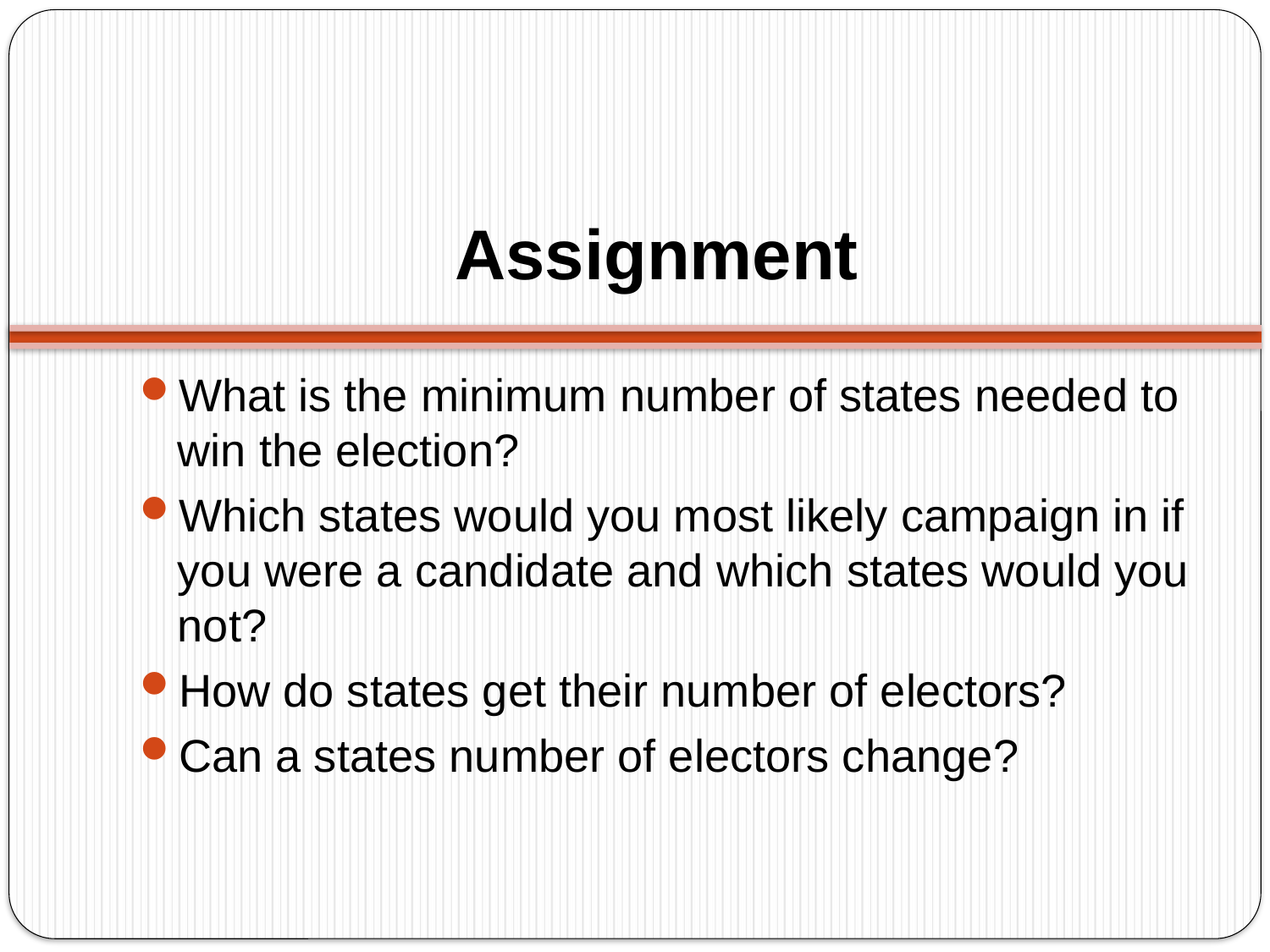

# Assignment
What is the minimum number of states needed to win the election?
Which states would you most likely campaign in if you were a candidate and which states would you not?
How do states get their number of electors?
Can a states number of electors change?